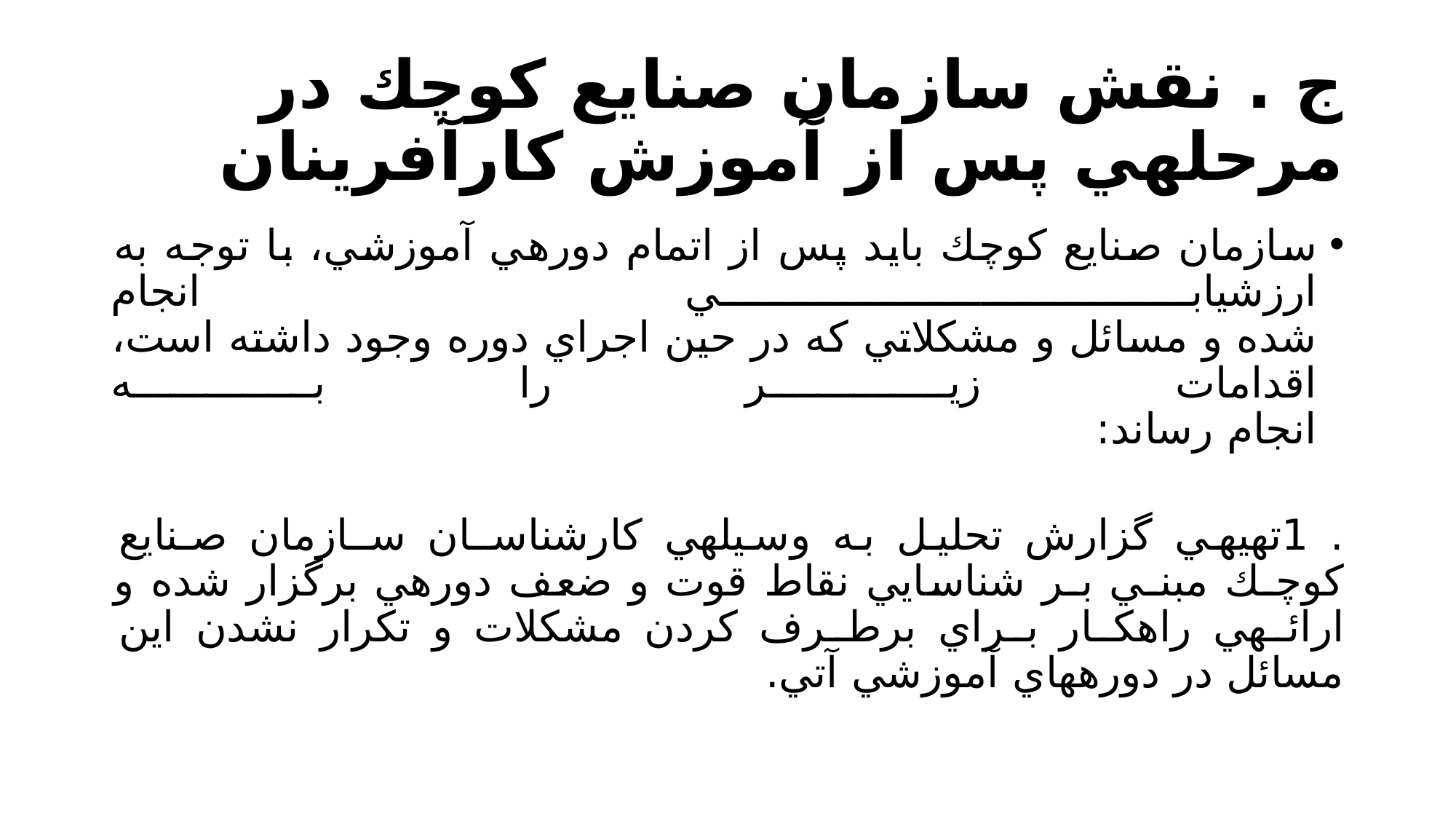

# ج . نقش سازمان صنايع كوچك در مرحلهي پس از آموزش كارآفرينان
سازمان صنايع كوچك بايد پس از اتمام دورهي آموزشي، با توجه به ارزشيابي انجام
شده و مسائل و مشكلاتي كه در حين اجراي دوره وجود داشته است، اقدامات زير را به
انجام رساند:
. 1تهيهي گزارش تحليل به وسيلهي كارشناسـان سـازمان صـنايع كوچـك مبنـي بـر شناسايي نقاط قوت و ضعف دورهي برگزار شده و ارائـهي راهكـار بـراي برطـرف كردن مشكلات و تكرار نشدن اين مسائل در دورههاي آموزشي آتي.